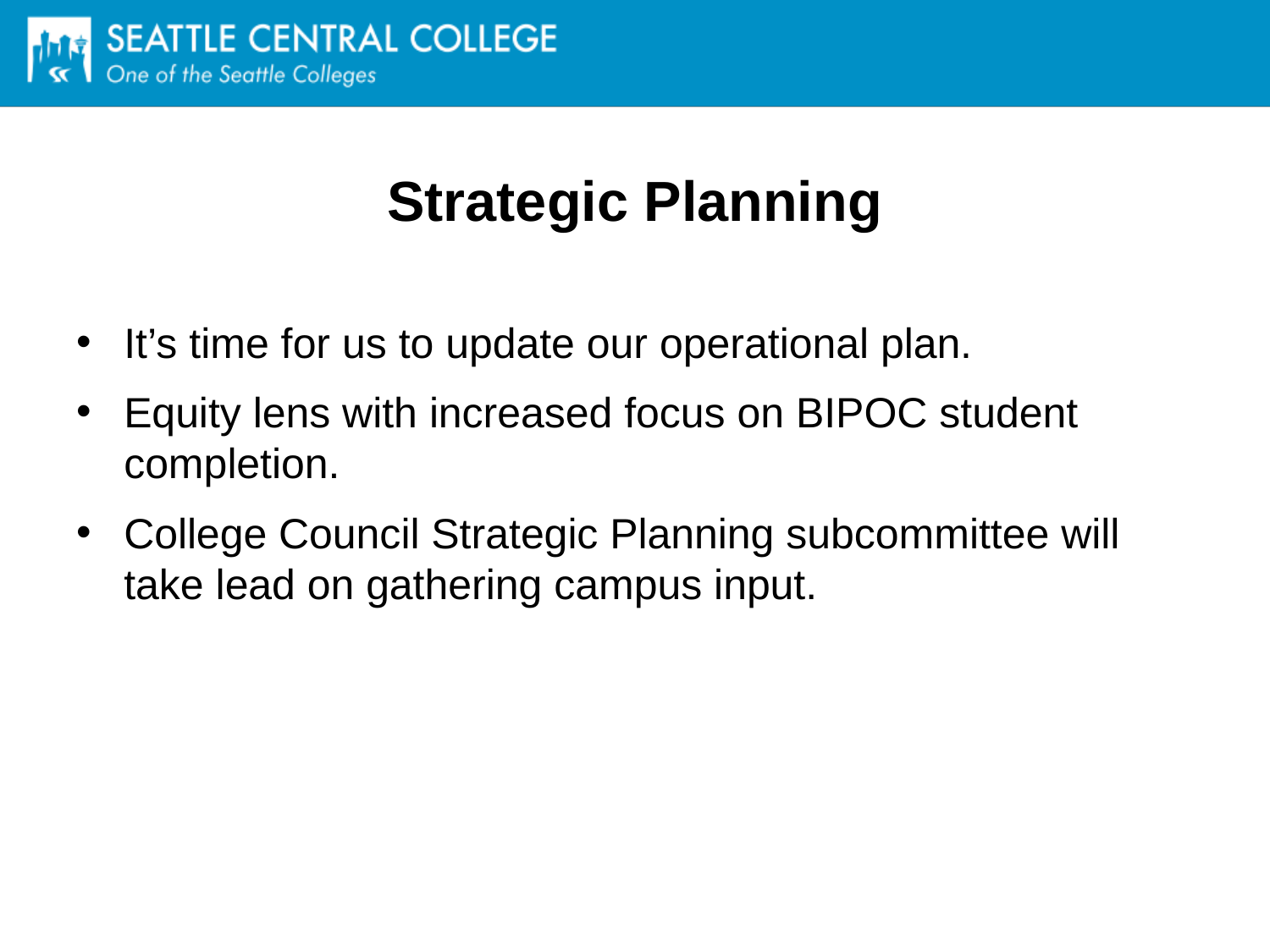

# Strategic Planning
It’s time for us to update our operational plan.
Equity lens with increased focus on BIPOC student completion.
College Council Strategic Planning subcommittee will take lead on gathering campus input.